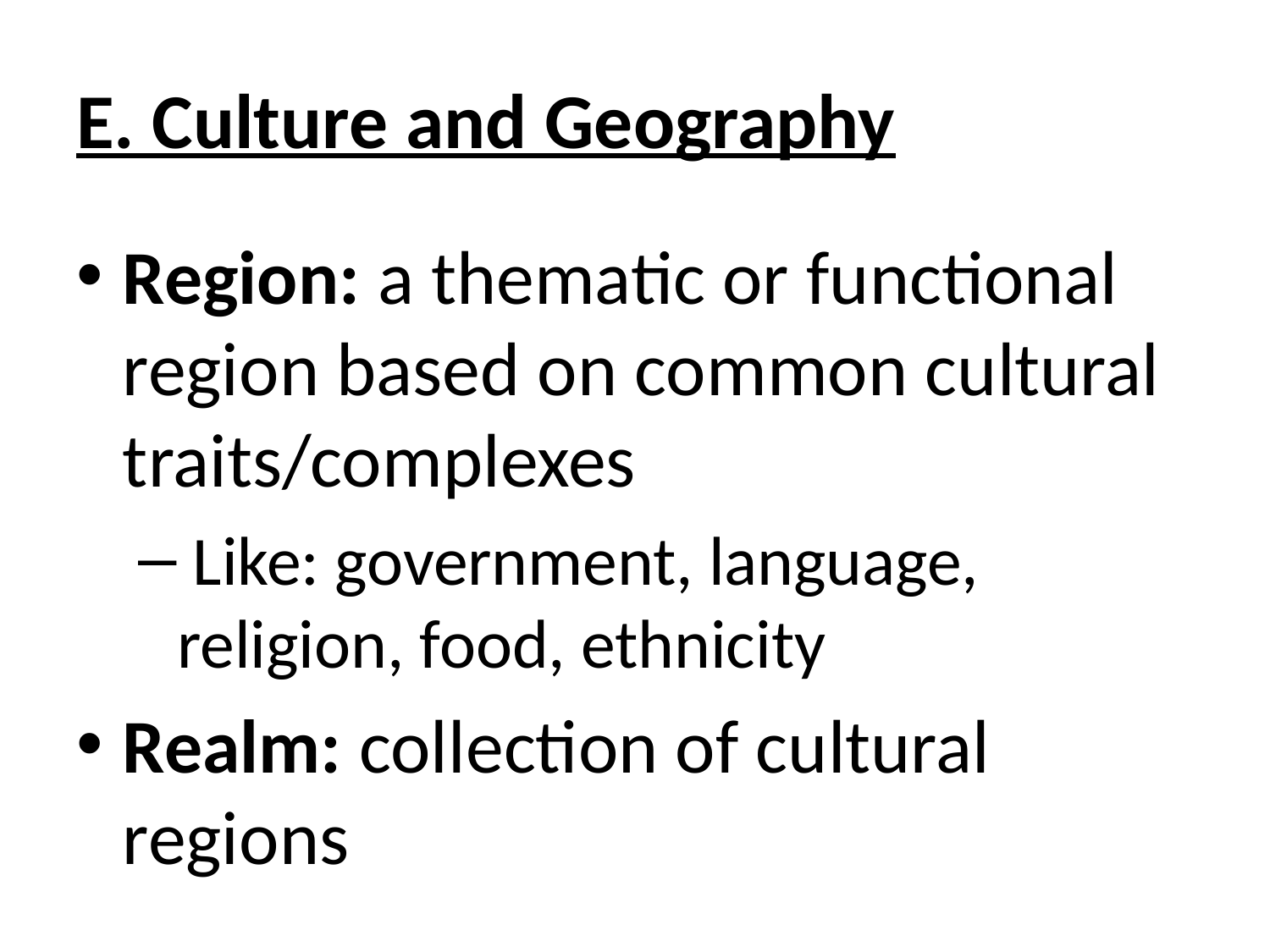

# E. Culture and Geography
Region: a thematic or functional region based on common cultural traits/complexes
 Like: government, language, religion, food, ethnicity
Realm: collection of cultural regions